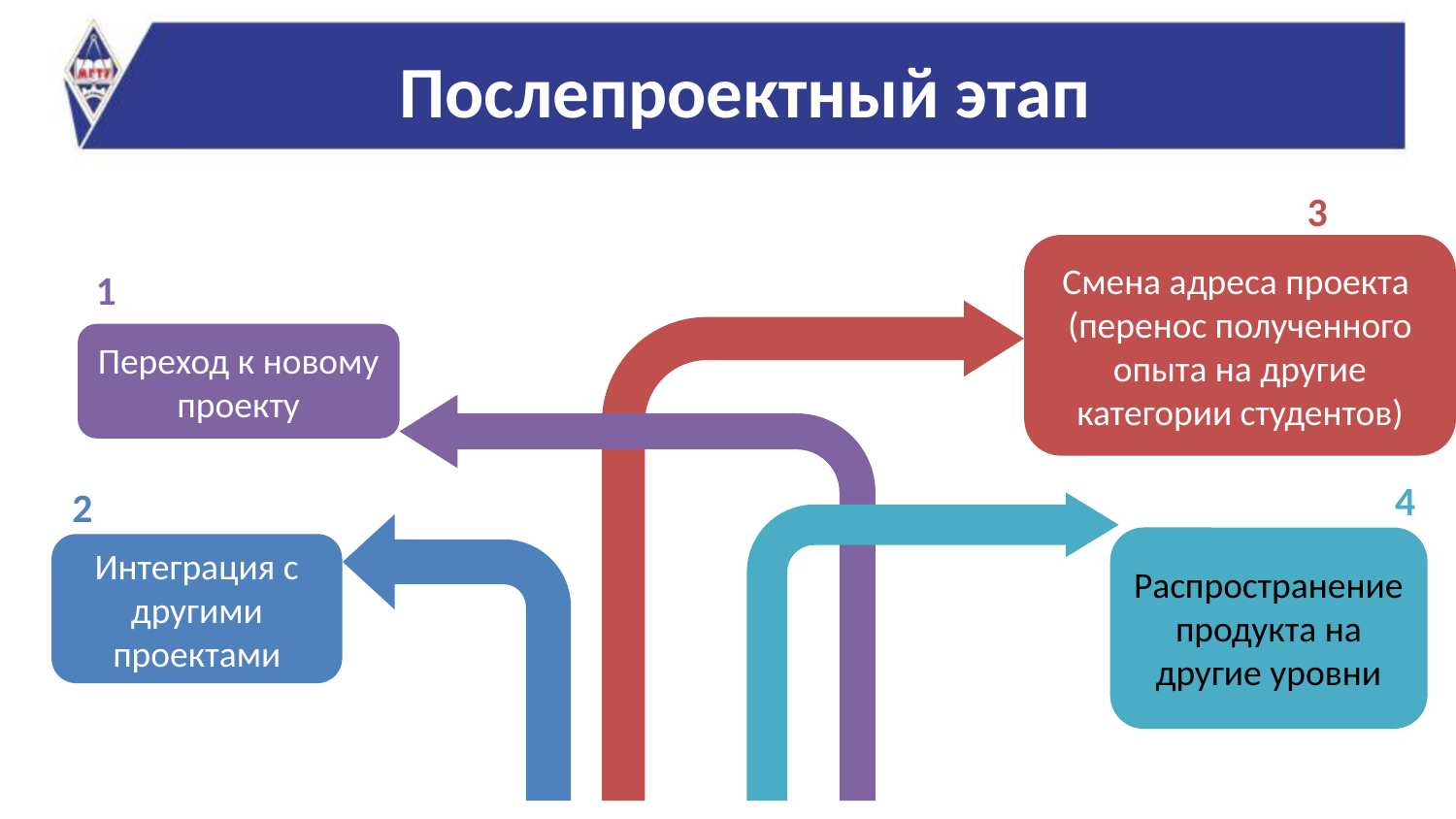

# Послепроектный этап
Brainstorm
3
Смена адреса проекта
(перенос полученного опыта на другие категории студентов)

1

Переход к новому проекту

4
2

Интеграция с другими проектами

Распространение продукта на другие уровни